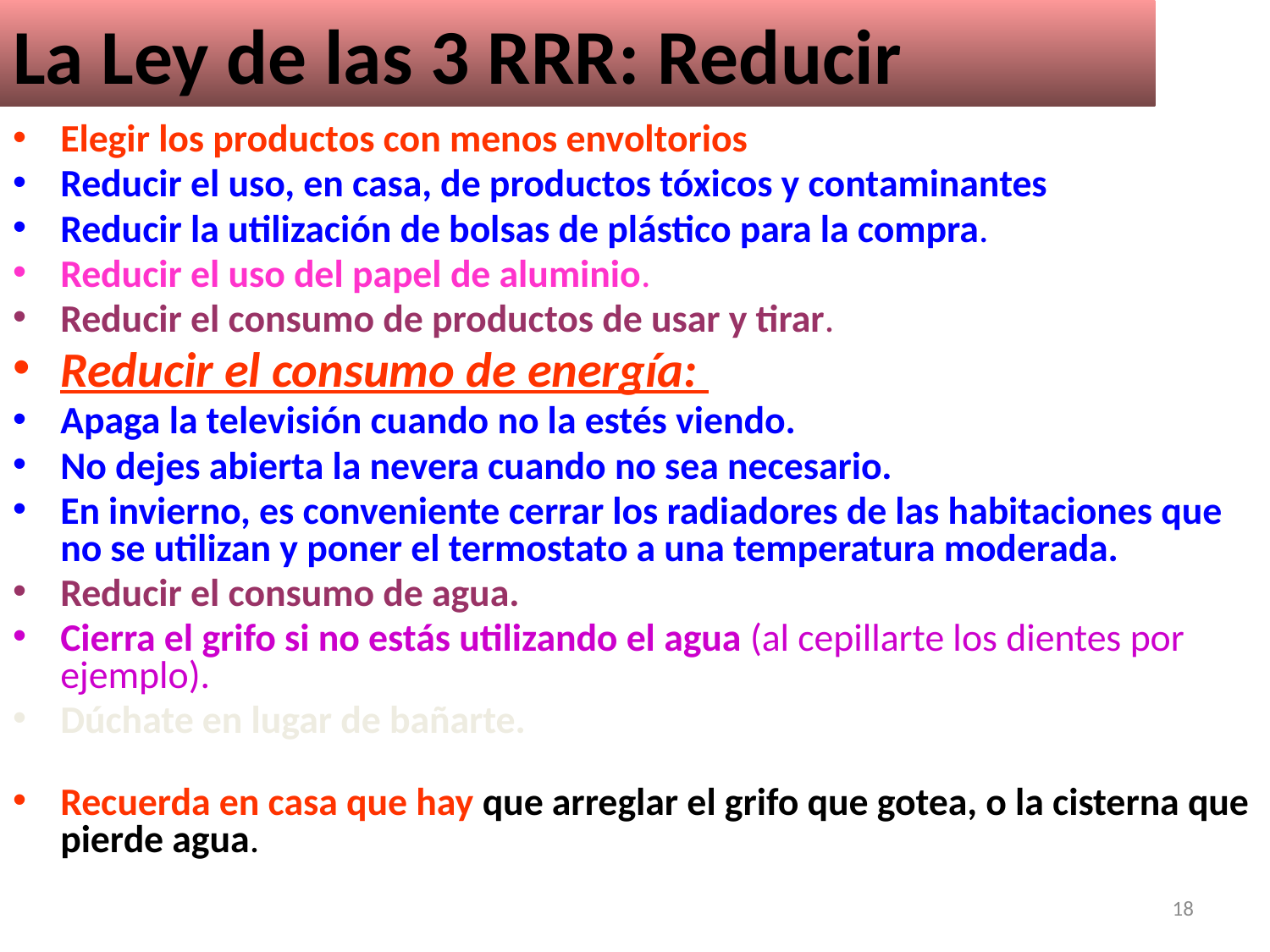

# La Ley de las 3 RRR: Reducir
Elegir los productos con menos envoltorios
Reducir el uso, en casa, de productos tóxicos y contaminantes
Reducir la utilización de bolsas de plástico para la compra.
Reducir el uso del papel de aluminio.
Reducir el consumo de productos de usar y tirar.
Reducir el consumo de energía:
Apaga la televisión cuando no la estés viendo.
No dejes abierta la nevera cuando no sea necesario.
En invierno, es conveniente cerrar los radiadores de las habitaciones que no se utilizan y poner el termostato a una temperatura moderada.
Reducir el consumo de agua.
Cierra el grifo si no estás utilizando el agua (al cepillarte los dientes por ejemplo).
Dúchate en lugar de bañarte.
Recuerda en casa que hay que arreglar el grifo que gotea, o la cisterna que pierde agua.
18